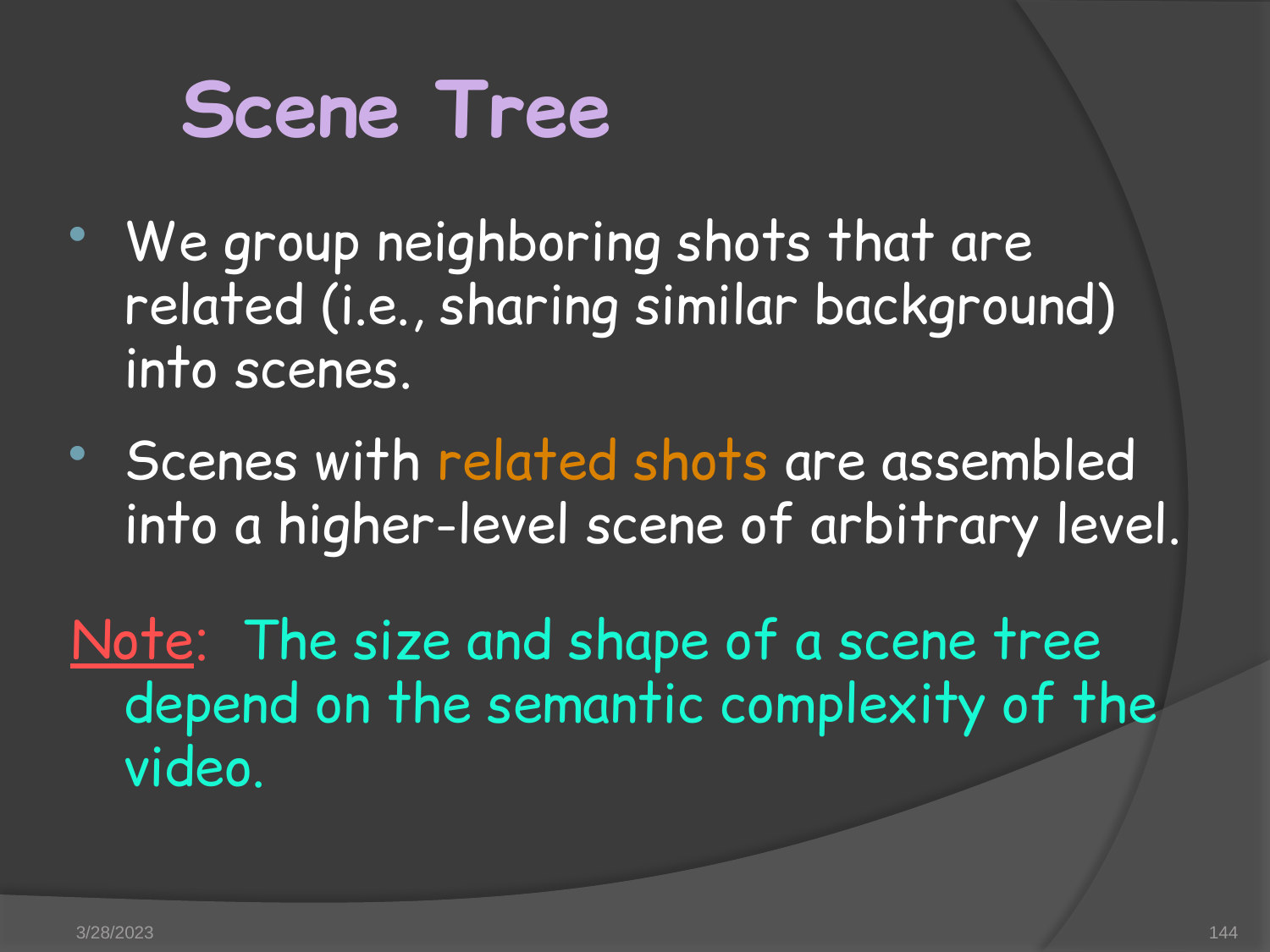

# Scene Tree
We group neighboring shots that are related (i.e., sharing similar background) into scenes.
Scenes with related shots are assembled into a higher-level scene of arbitrary level.
Note:  The size and shape of a scene tree depend on the semantic complexity of the video.
3/28/2023
144